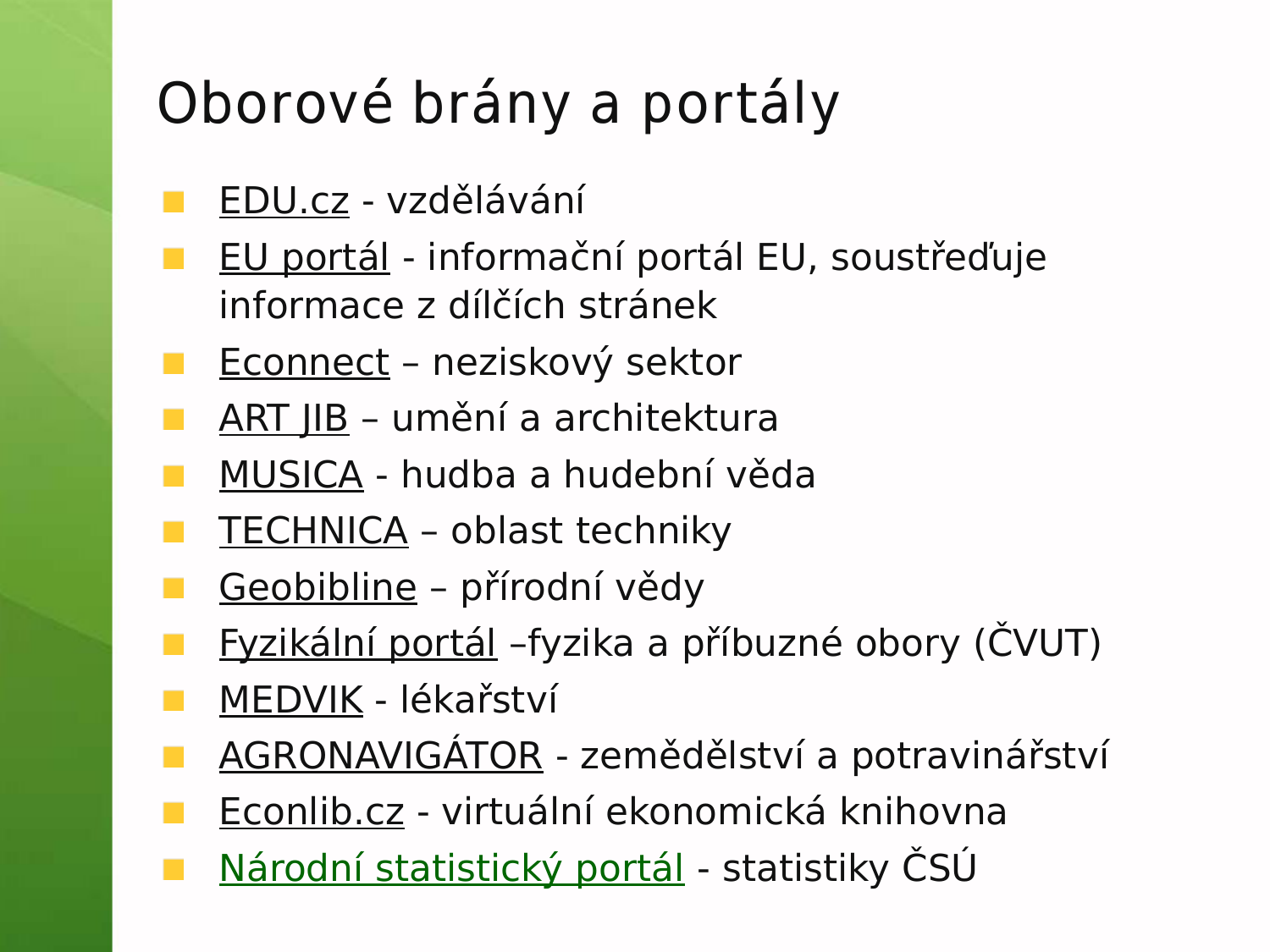

# Oborové brány a portály
EDU.cz - vzdělávání
EU portál - informační portál EU, soustřeďuje informace z dílčích stránek
Econnect – neziskový sektor
ART JIB – umění a architektura
MUSICA - hudba a hudební věda
TECHNICA – oblast techniky
Geobibline – přírodní vědy
Fyzikální portál –fyzika a příbuzné obory (ČVUT)
MEDVIK - lékařství
AGRONAVIGÁTOR - zemědělství a potravinářství
Econlib.cz - virtuální ekonomická knihovna
Národní statistický portál - statistiky ČSÚ